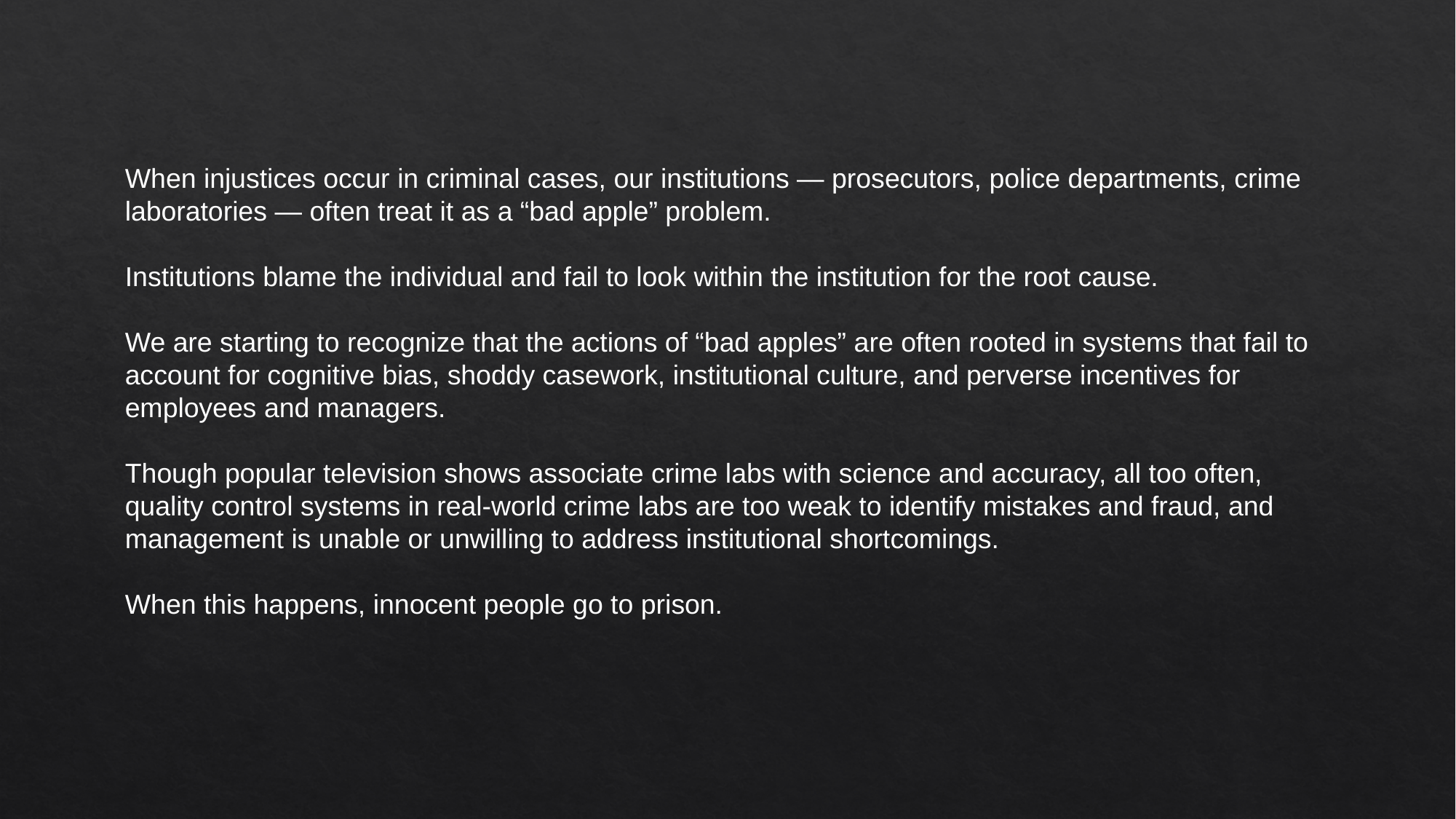

When injustices occur in criminal cases, our institutions — prosecutors, police departments, crime laboratories — often treat it as a “bad apple” problem.

Institutions blame the individual and fail to look within the institution for the root cause.

We are starting to recognize that the actions of “bad apples” are often rooted in systems that fail to account for cognitive bias, shoddy casework, institutional culture, and perverse incentives for employees and managers.

Though popular television shows associate crime labs with science and accuracy, all too often, quality control systems in real-world crime labs are too weak to identify mistakes and fraud, and management is unable or unwilling to address institutional shortcomings.

When this happens, innocent people go to prison.